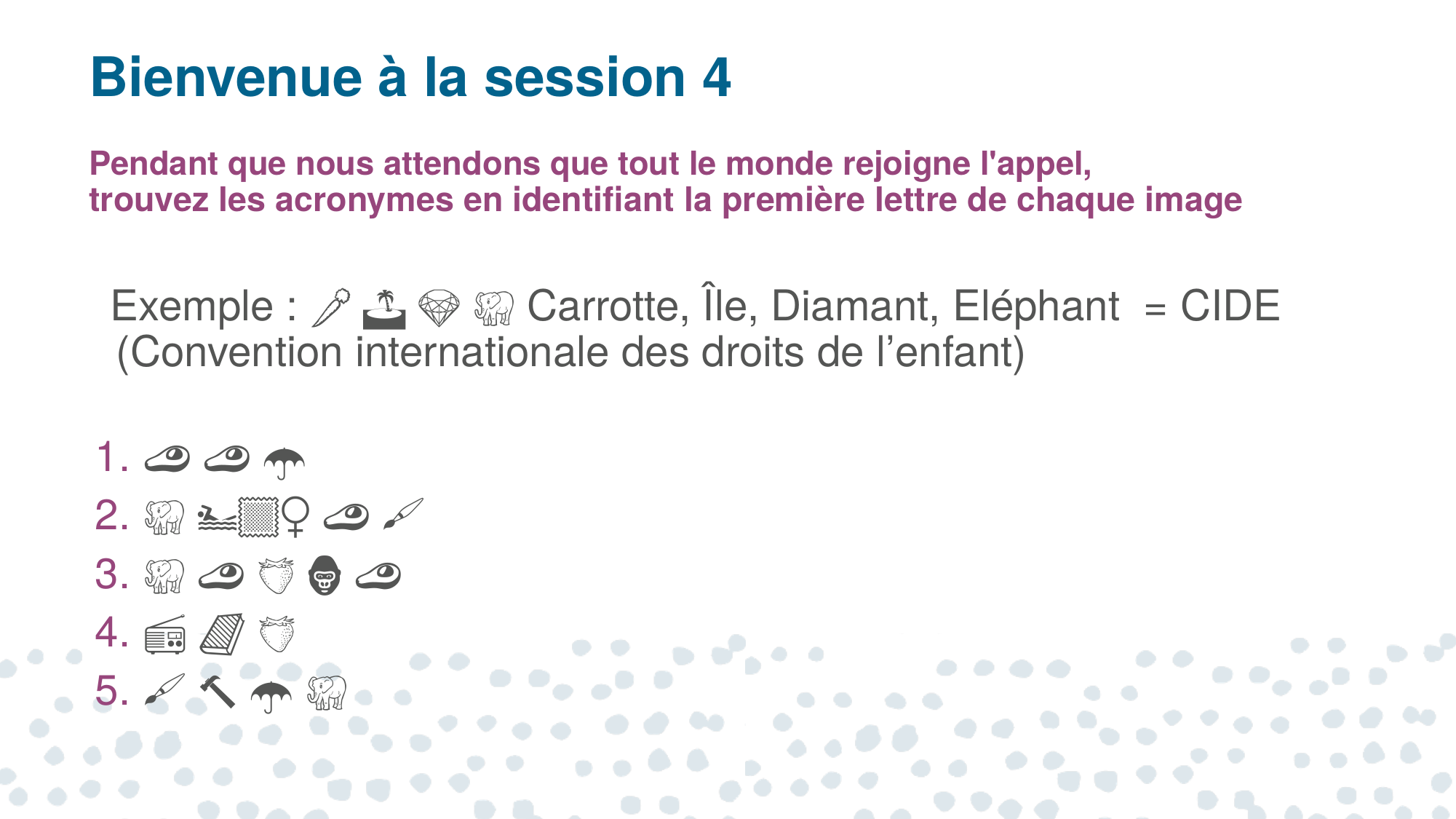

# Bienvenue à la session 4
Pendant que nous attendons que tout le monde rejoigne l'appel,
trouvez les acronymes en identifiant la première lettre de chaque image
Exemple : 🥕 🏝️ 💎 🐘 Carrotte, Île, Diamant, Eléphant  = CIDE (Convention internationale des droits de l’enfant)

🥑 🥑 ☂️
🐘 🏊🏼‍♀️ 🥑 🖌️
🐘 🥑 🍓 🦍 🥑
📻 📗 🍓
🖌️ 🔨 ☂️ 🐘